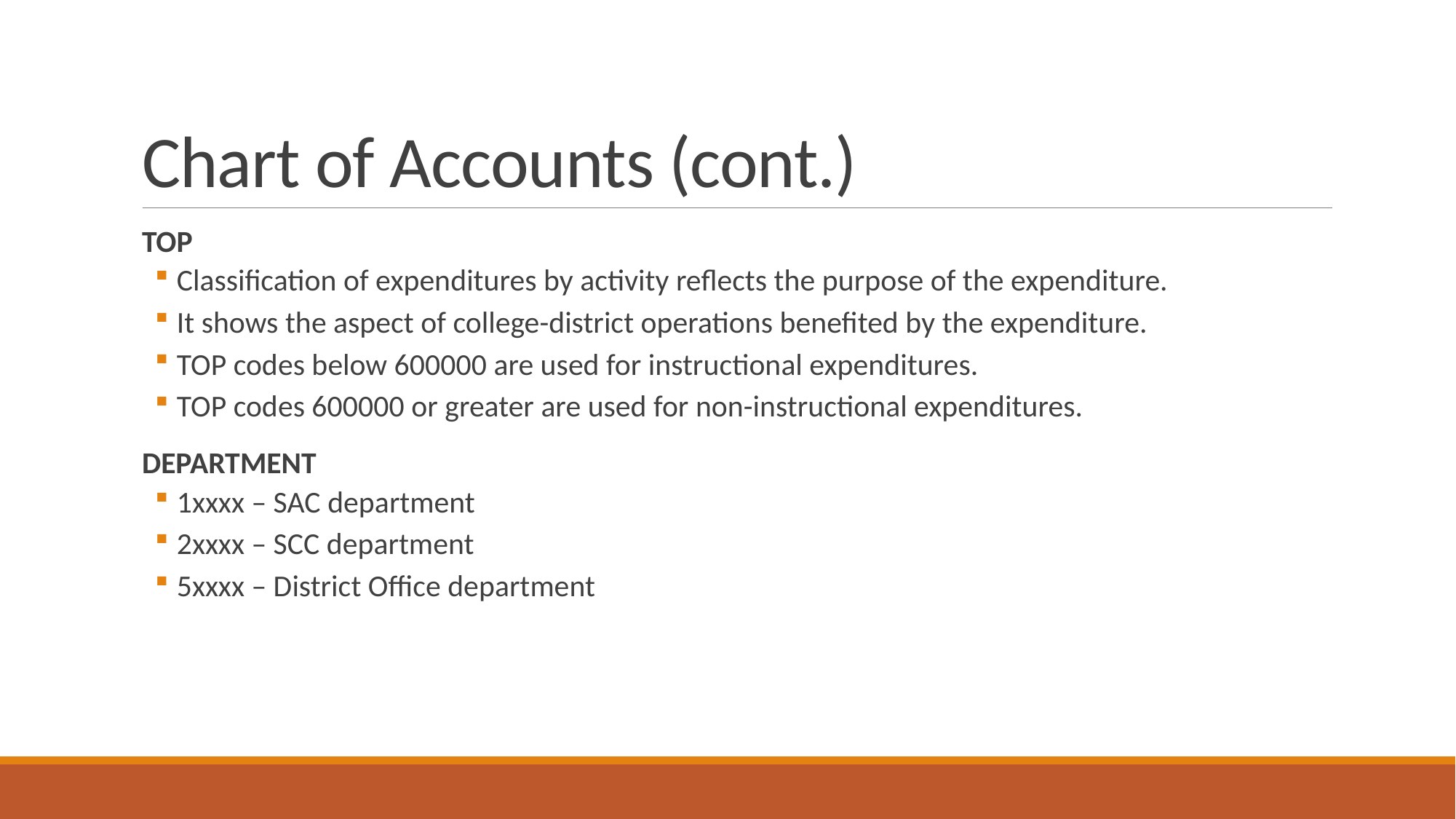

# Chart of Accounts (cont.)
TOP
Classification of expenditures by activity reflects the purpose of the expenditure.
It shows the aspect of college-district operations benefited by the expenditure.
TOP codes below 600000 are used for instructional expenditures.
TOP codes 600000 or greater are used for non-instructional expenditures.
DEPARTMENT
1xxxx – SAC department
2xxxx – SCC department
5xxxx – District Office department